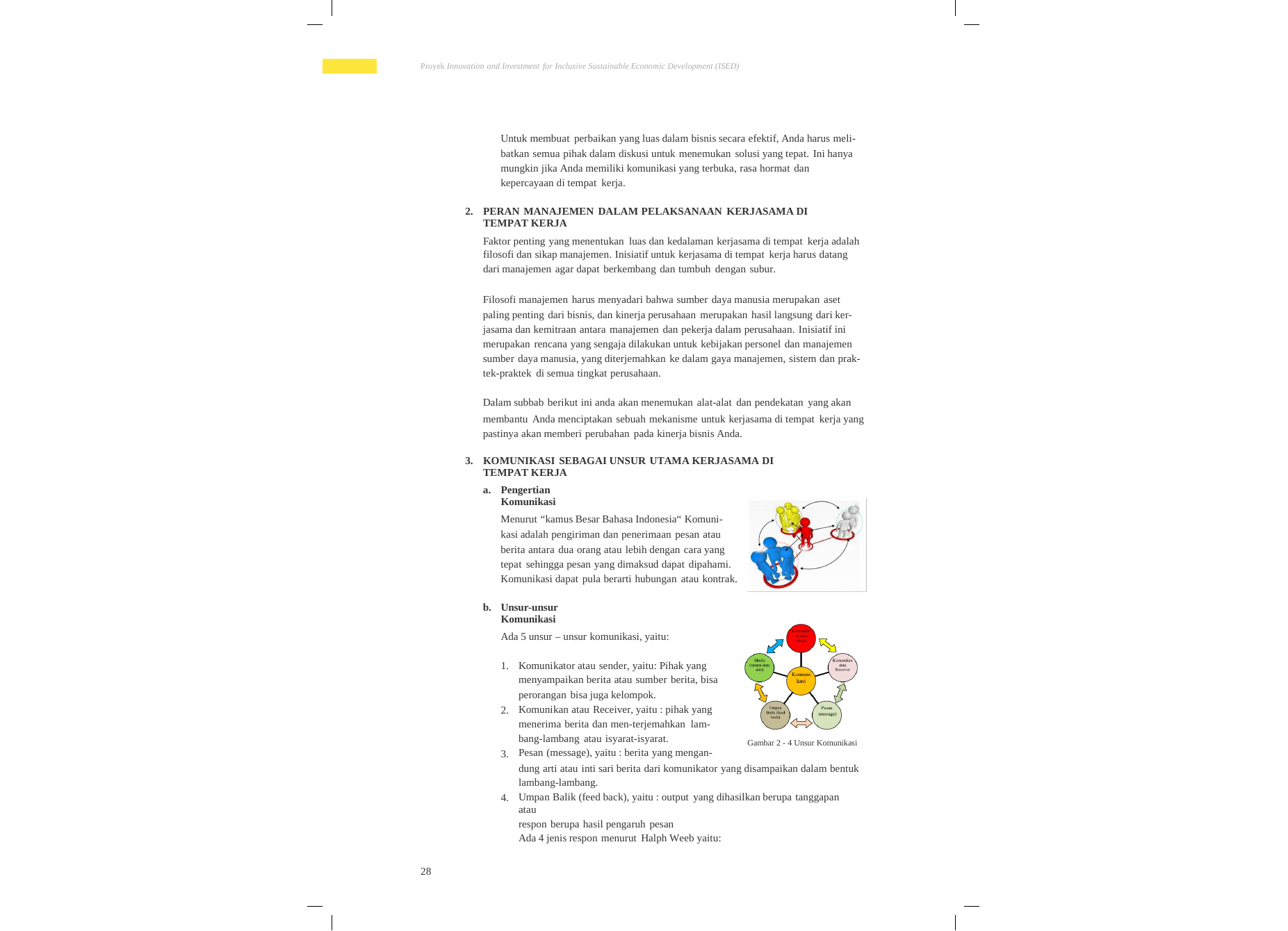

Proyek Innovation and Investment for Inclusive Sustainable Economic Development (ISED)
Untuk membuat perbaikan yang luas dalam bisnis secara efektif, Anda harus meli-
batkan semua pihak dalam diskusi untuk menemukan solusi yang tepat. Ini hanya mungkin jika Anda memiliki komunikasi yang terbuka, rasa hormat dan kepercayaan di tempat kerja.
2.
PERAN MANAJEMEN DALAM PELAKSANAAN KERJASAMA DI TEMPAT KERJA
Faktor penting yang menentukan luas dan kedalaman kerjasama di tempat kerja adalah
filosofi dan sikap manajemen. Inisiatif untuk kerjasama di tempat kerja harus datang
dari manajemen agar dapat berkembang dan tumbuh dengan subur.
Filosofi manajemen harus menyadari bahwa sumber daya manusia merupakan aset
paling penting dari bisnis, dan kinerja perusahaan merupakan hasil langsung dari ker- jasama dan kemitraan antara manajemen dan pekerja dalam perusahaan. Inisiatif ini merupakan rencana yang sengaja dilakukan untuk kebijakan personel dan manajemen sumber daya manusia, yang diterjemahkan ke dalam gaya manajemen, sistem dan prak- tek-praktek di semua tingkat perusahaan.
Dalam subbab berikut ini anda akan menemukan alat-alat dan pendekatan yang akan
membantu Anda menciptakan sebuah mekanisme untuk kerjasama di tempat kerja yang pastinya akan memberi perubahan pada kinerja bisnis Anda.
3.
KOMUNIKASI SEBAGAI UNSUR UTAMA KERJASAMA DI TEMPAT KERJA
a.
Pengertian Komunikasi

Menurut “kamus Besar Bahasa Indonesia“ Komuni-
kasi adalah pengiriman dan penerimaan pesan atau berita antara dua orang atau lebih dengan cara yang tepat sehingga pesan yang dimaksud dapat dipahami. Komunikasi dapat pula berarti hubungan atau kontrak.
b.
Unsur-unsur Komunikasi

Ada 5 unsur – unsur komunikasi, yaitu:
1.
Komunikator atau sender, yaitu: Pihak yang
menyampaikan berita atau sumber berita, bisa
perorangan bisa juga kelompok.
Komunikan atau Receiver, yaitu : pihak yang
menerima berita dan men-terjemahkan  lam-
bang-lambang atau isyarat-isyarat.
Pesan (message), yaitu : berita yang mengan-
2.
Gambar 2 - 4 Unsur Komunikasi
3.
dung arti atau inti sari berita dari komunikator yang disampaikan dalam bentuk
lambang-lambang.
Umpan Balik (feed back), yaitu : output yang dihasilkan berupa tanggapan atau
respon berupa hasil pengaruh pesan
Ada 4 jenis respon menurut Halph Weeb yaitu:
4.
28